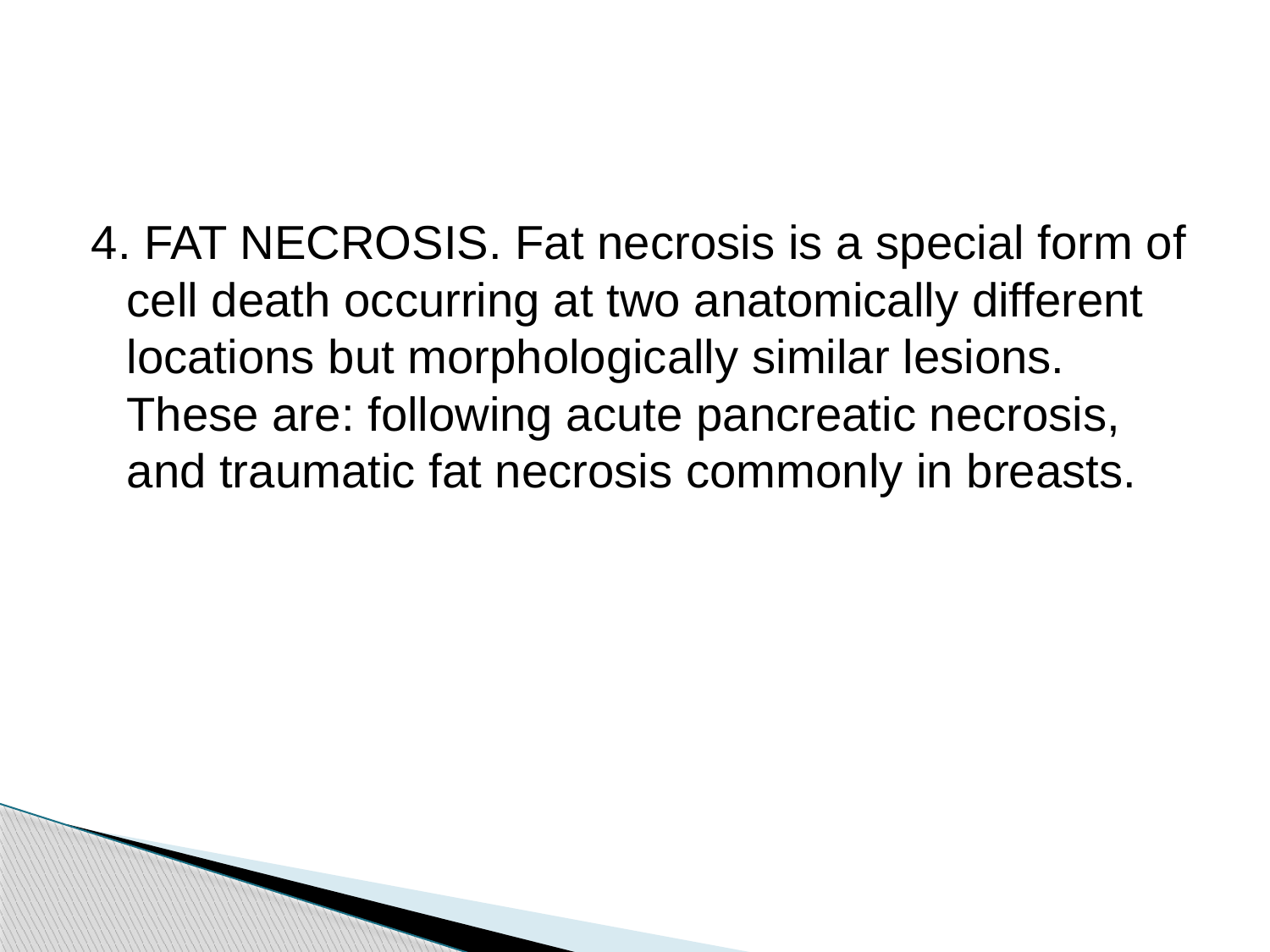

#
4. FAT NECROSIS. Fat necrosis is a special form of cell death occurring at two anatomically different locations but morphologically similar lesions. These are: following acute pancreatic necrosis, and traumatic fat necrosis commonly in breasts.